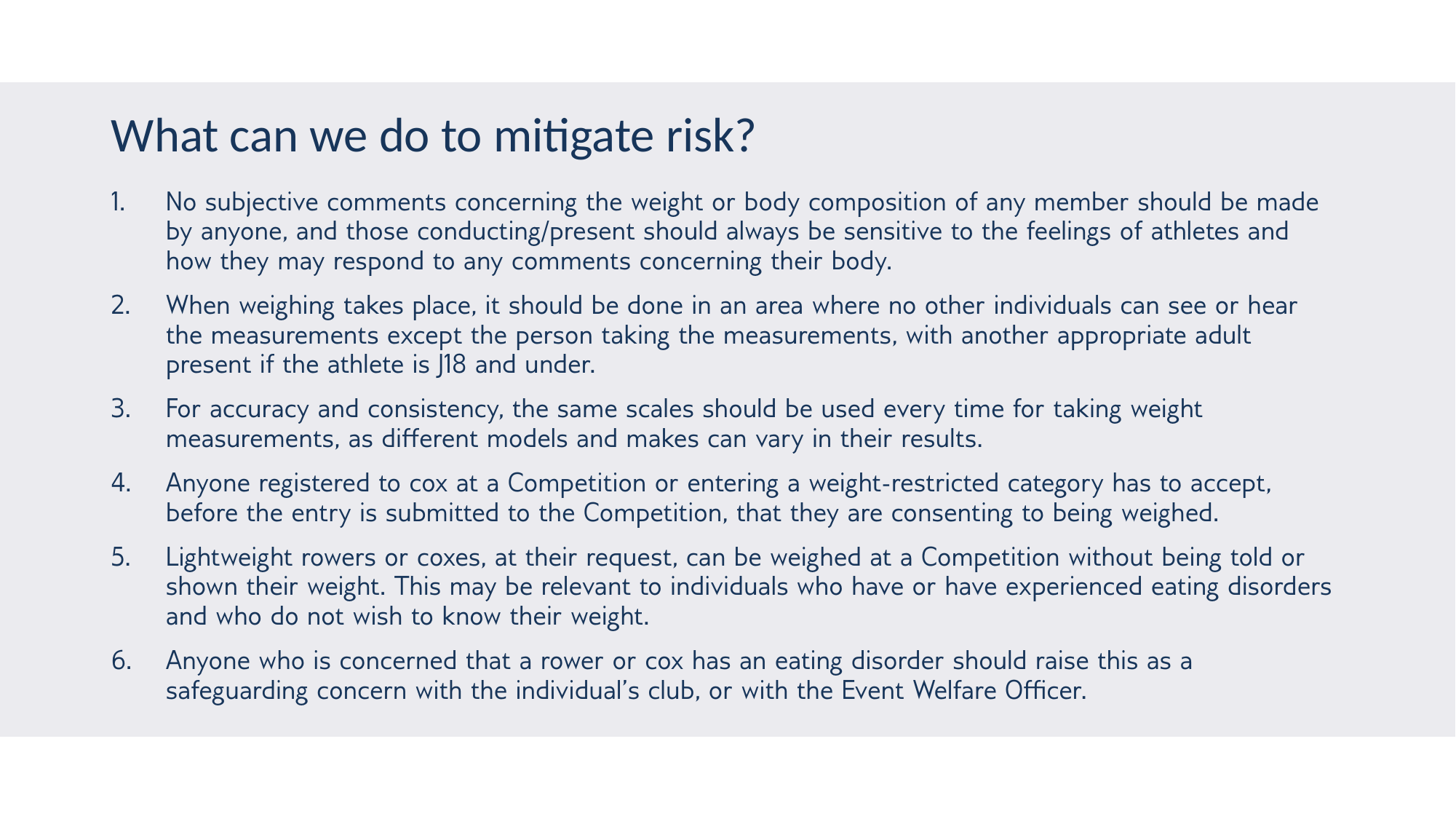

# What can we do to mitigate risk?
No subjective comments concerning the weight or body composition of any member should be made by anyone, and those conducting/present should always be sensitive to the feelings of athletes and how they may respond to any comments concerning their body.
When weighing takes place, it should be done in an area where no other individuals can see or hear the measurements except the person taking the measurements, with another appropriate adult present if the athlete is J18 and under.
For accuracy and consistency, the same scales should be used every time for taking weight measurements, as different models and makes can vary in their results.
Anyone registered to cox at a Competition or entering a weight-restricted category has to accept, before the entry is submitted to the Competition, that they are consenting to being weighed.
Lightweight rowers or coxes, at their request, can be weighed at a Competition without being told or shown their weight. This may be relevant to individuals who have or have experienced eating disorders and who do not wish to know their weight.
Anyone who is concerned that a rower or cox has an eating disorder should raise this as a safeguarding concern with the individual’s club, or with the Event Welfare Officer.